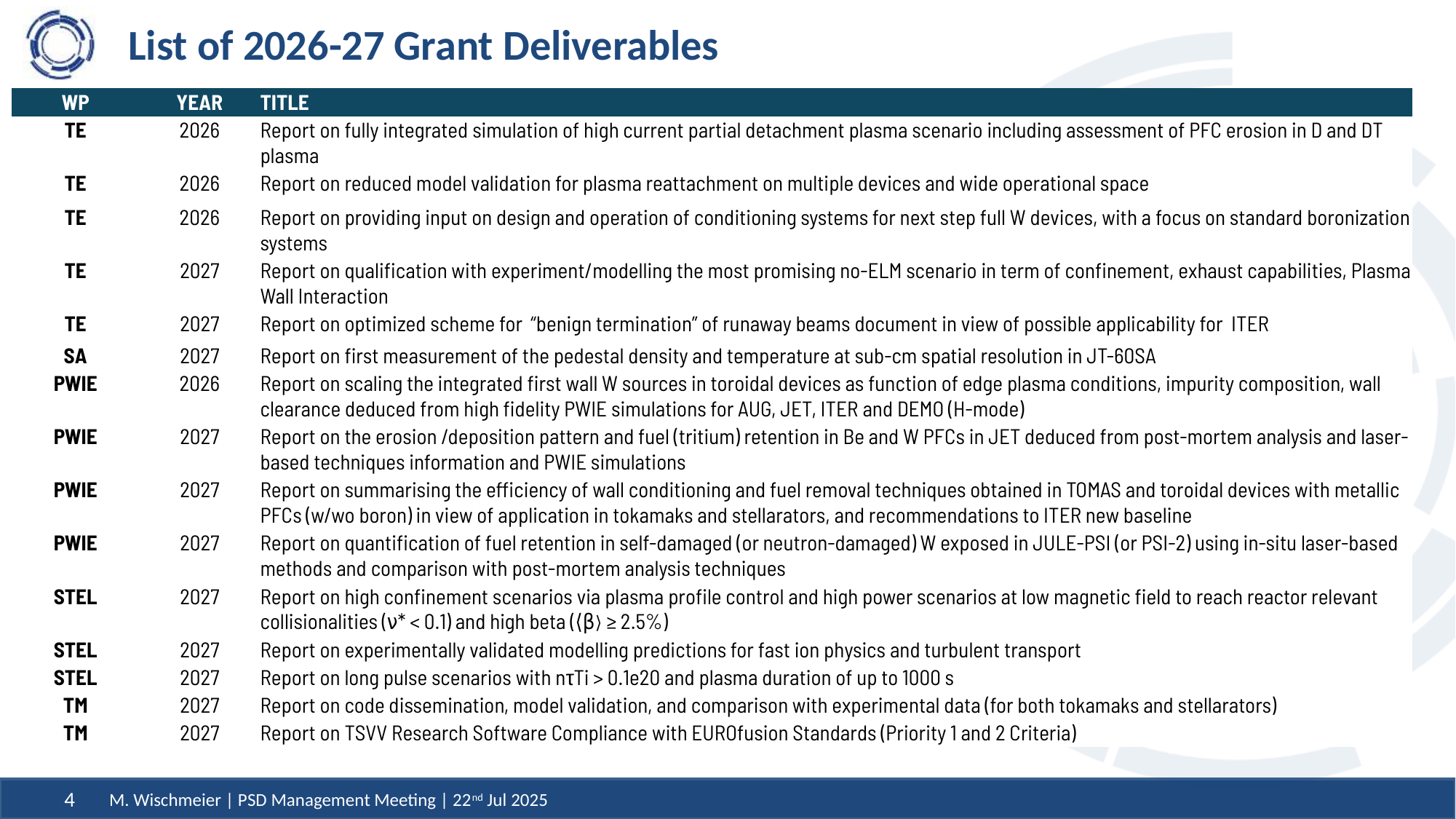

# List of 2026-27 Grant Deliverables
| WP | YEAR | TITLE |
| --- | --- | --- |
| TE | 2026 | Report on fully integrated simulation of high current partial detachment plasma scenario including assessment of PFC erosion in D and DT plasma |
| TE | 2026 | Report on reduced model validation for plasma reattachment on multiple devices and wide operational space |
| TE | 2026 | Report on providing input on design and operation of conditioning systems for next step full W devices, with a focus on standard boronization systems |
| TE | 2027 | Report on qualification with experiment/modelling the most promising no-ELM scenario in term of confinement, exhaust capabilities, Plasma Wall Interaction |
| TE | 2027 | Report on optimized scheme for “benign termination” of runaway beams document in view of possible applicability for ITER |
| SA | 2027 | Report on first measurement of the pedestal density and temperature at sub-cm spatial resolution in JT-60SA |
| PWIE | 2026 | Report on scaling the integrated first wall W sources in toroidal devices as function of edge plasma conditions, impurity composition, wall clearance deduced from high fidelity PWIE simulations for AUG, JET, ITER and DEMO (H-mode) |
| PWIE | 2027 | Report on the erosion /deposition pattern and fuel (tritium) retention in Be and W PFCs in JET deduced from post-mortem analysis and laser-based techniques information and PWIE simulations |
| PWIE | 2027 | Report on summarising the efficiency of wall conditioning and fuel removal techniques obtained in TOMAS and toroidal devices with metallic PFCs (w/wo boron) in view of application in tokamaks and stellarators, and recommendations to ITER new baseline |
| PWIE | 2027 | Report on quantification of fuel retention in self-damaged (or neutron-damaged) W exposed in JULE-PSI (or PSI-2) using in-situ laser-based methods and comparison with post-mortem analysis techniques |
| STEL | 2027 | Report on high confinement scenarios via plasma profile control and high power scenarios at low magnetic field to reach reactor relevant collisionalities (ν\* < 0.1) and high beta (⟨β⟩ ≥ 2.5%) |
| STEL | 2027 | Report on experimentally validated modelling predictions for fast ion physics and turbulent transport |
| STEL | 2027 | Report on long pulse scenarios with nτTi > 0.1e20 and plasma duration of up to 1000 s |
| TM | 2027 | Report on code dissemination, model validation, and comparison with experimental data (for both tokamaks and stellarators) |
| TM | 2027 | Report on TSVV Research Software Compliance with EUROfusion Standards (Priority 1 and 2 Criteria) |
M. Wischmeier | PSD Management Meeting | 22nd Jul 2025
4